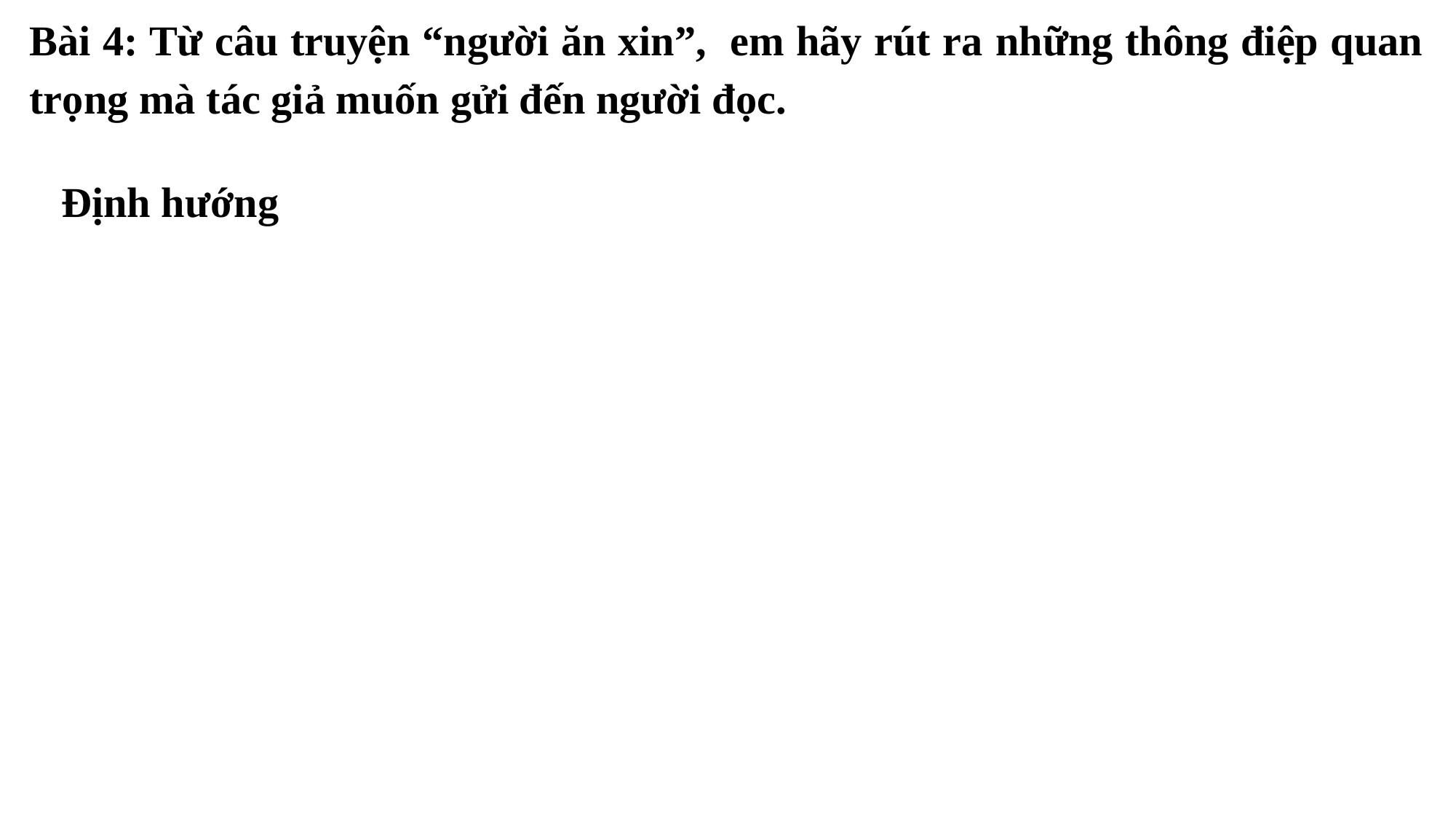

Bài 4: Từ câu truyện “người ăn xin”,  em hãy rút ra những thông điệp quan trọng mà tác giả muốn gửi đến người đọc.
Định hướng